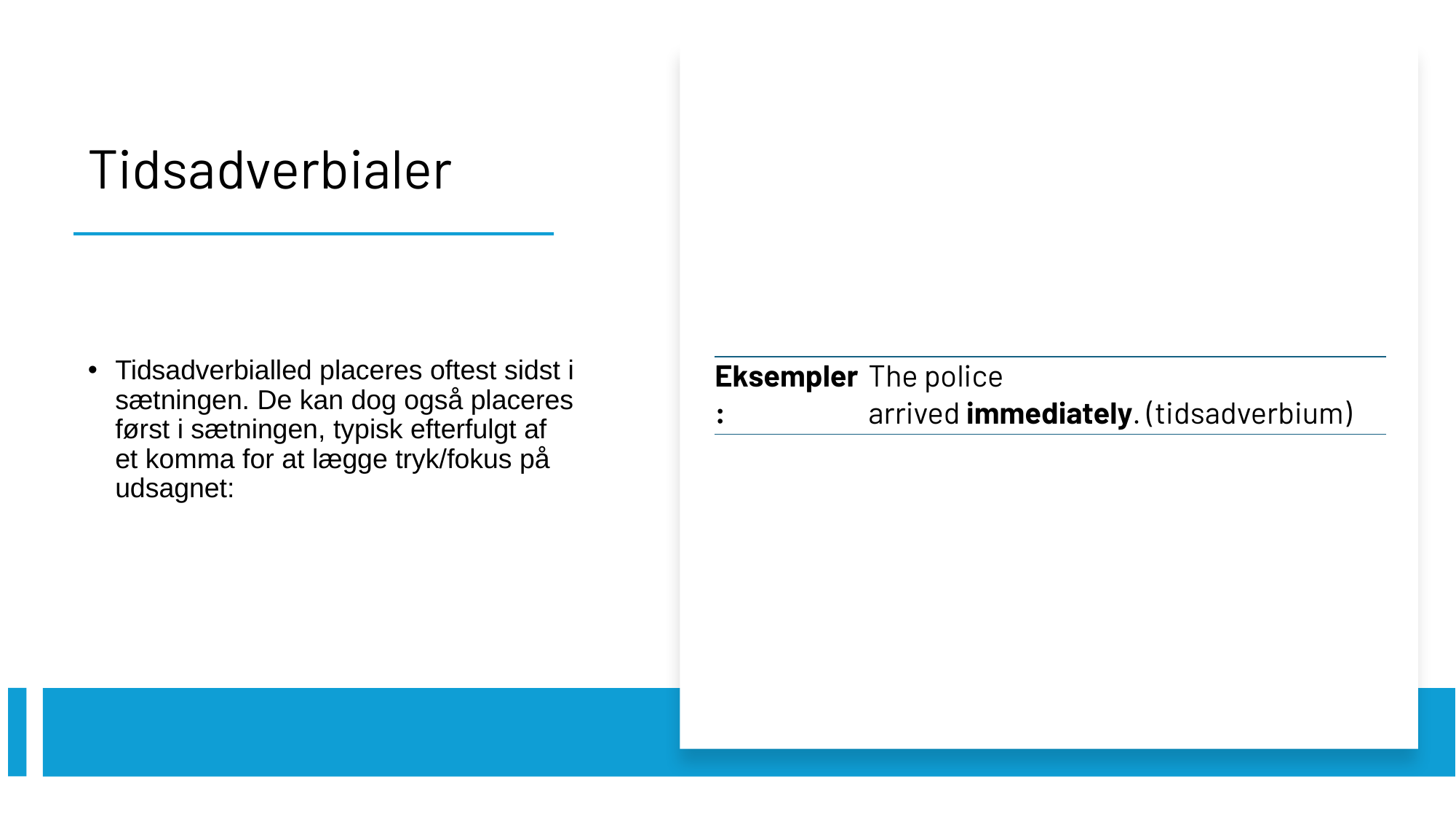

# Tidsadverbialer

Tidsadverbialled placeres oftest sidst i sætningen. De kan dog også placeres først i sætningen, typisk efterfulgt af et komma for at lægge tryk/fokus på udsagnet:

| Eksempler: | The police arrived immediately. (tidsadverbium) |
| --- | --- |